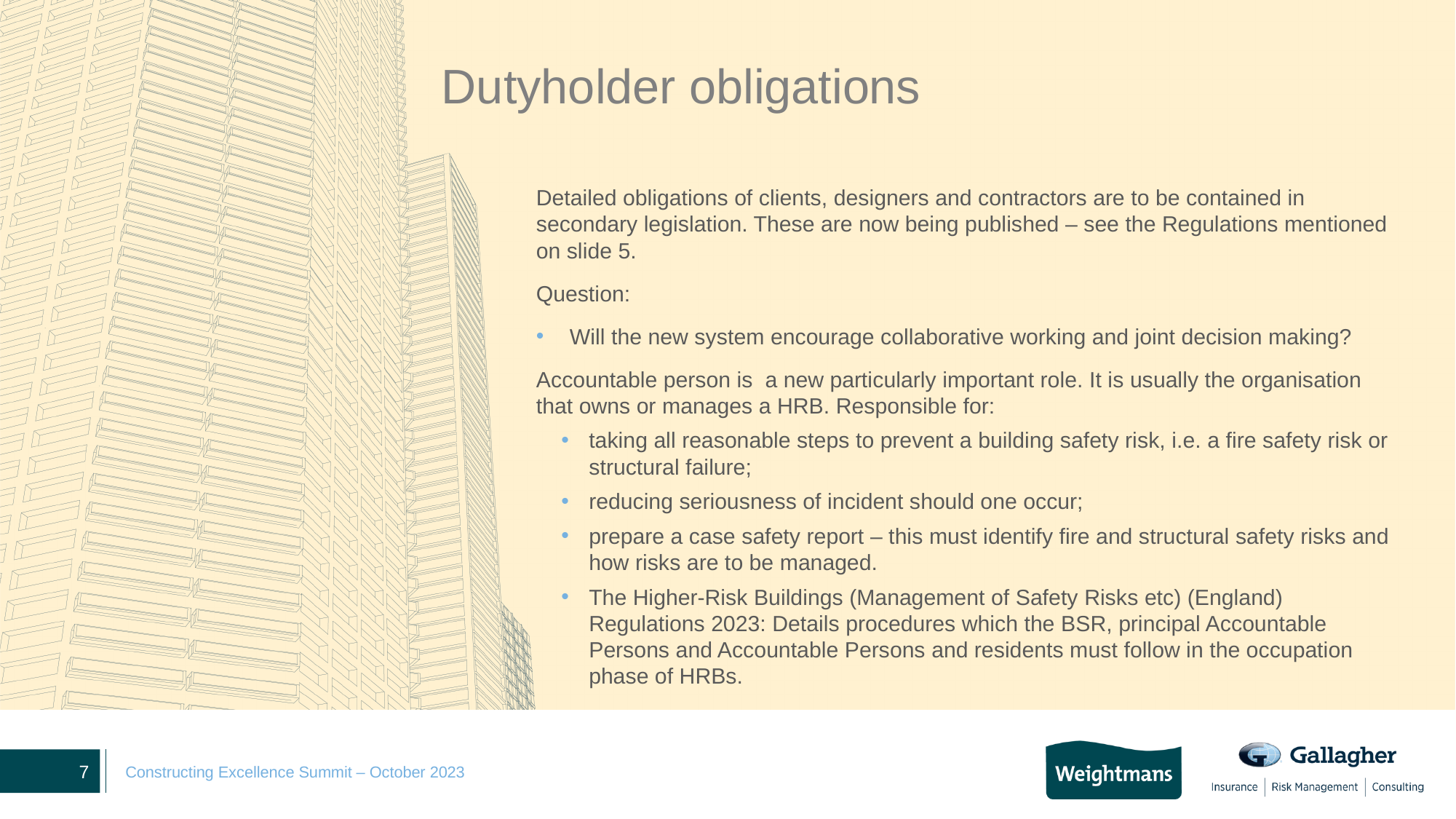

# Dutyholder obligations
Detailed obligations of clients, designers and contractors are to be contained in secondary legislation. These are now being published – see the Regulations mentioned on slide 5.
Question:
Will the new system encourage collaborative working and joint decision making?
Accountable person is  a new particularly important role. It is usually the organisation that owns or manages a HRB. Responsible for:
taking all reasonable steps to prevent a building safety risk, i.e. a fire safety risk or structural failure;
reducing seriousness of incident should one occur;
prepare a case safety report – this must identify fire and structural safety risks and how risks are to be managed.
The Higher-Risk Buildings (Management of Safety Risks etc) (England) Regulations 2023: Details procedures which the BSR, principal Accountable Persons and Accountable Persons and residents must follow in the occupation phase of HRBs.

7